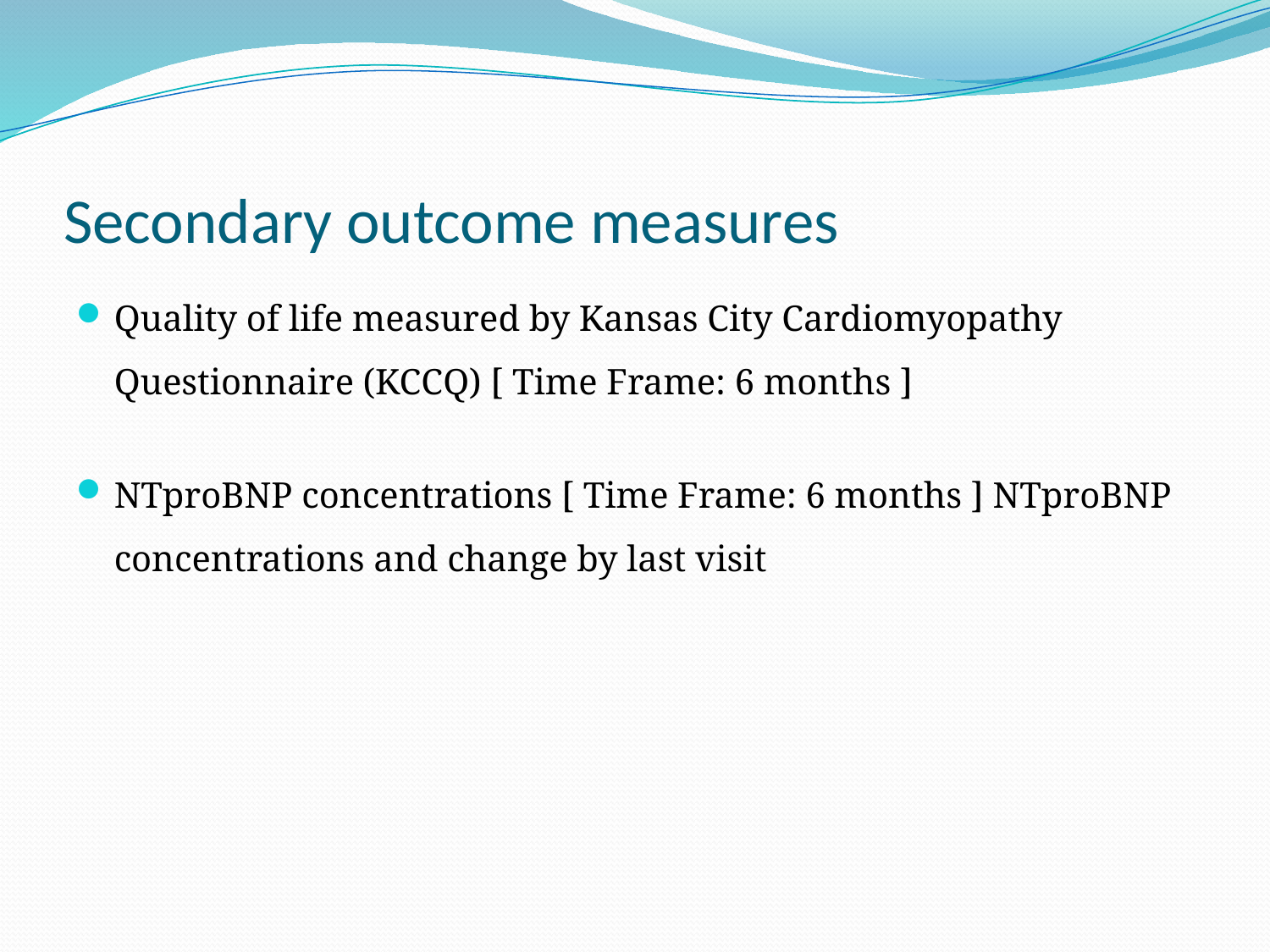

# Secondary outcome measures
Quality of life measured by Kansas City Cardiomyopathy Questionnaire (KCCQ) [ Time Frame: 6 months ]
NTproBNP concentrations [ Time Frame: 6 months ] NTproBNP concentrations and change by last visit